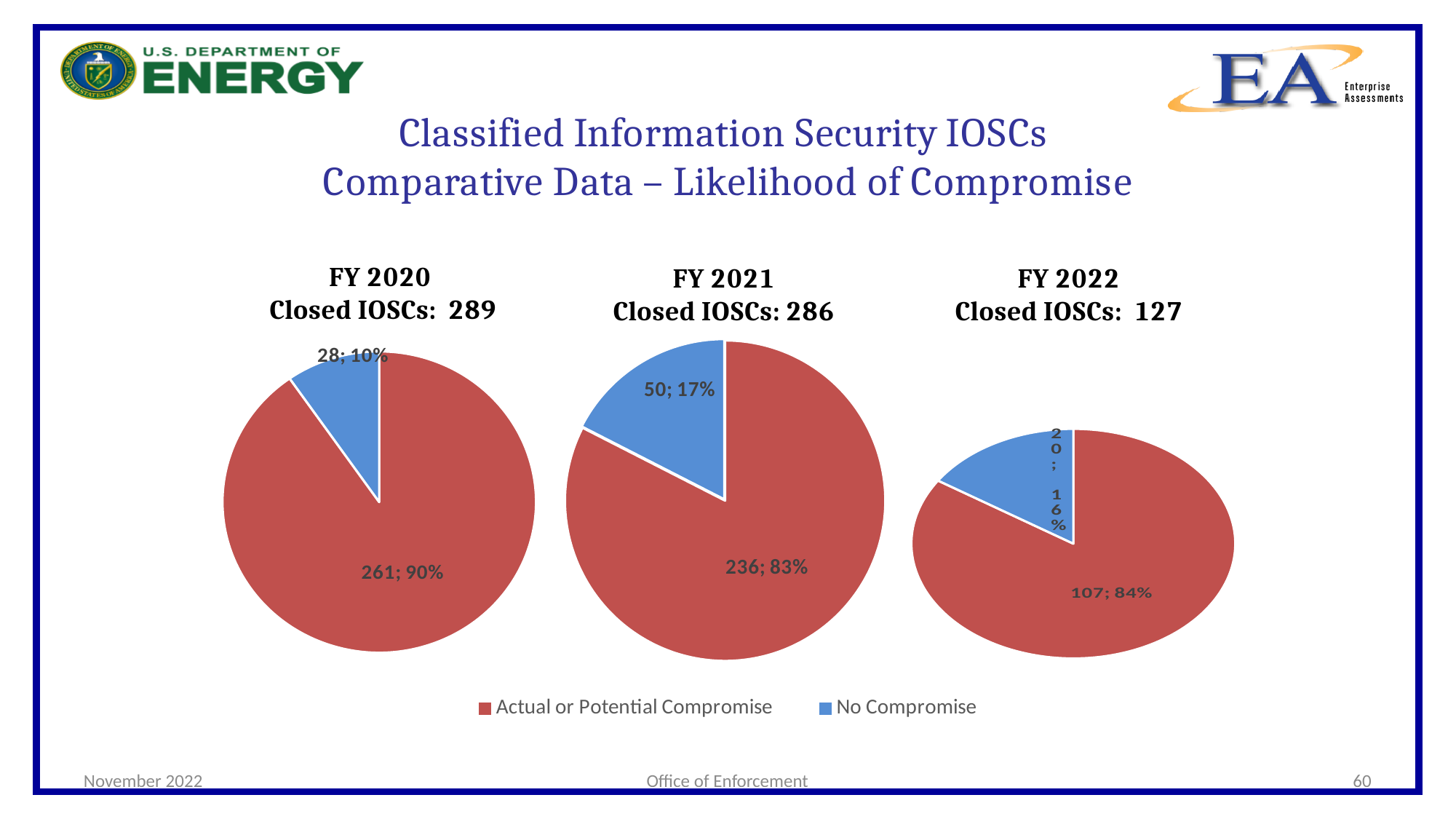

# Classified Information Security IOSCs Comparative Data – Likelihood of Compromise
FY 2020
Closed IOSCs:  289
FY 2021
Closed IOSCs: 286
FY 2022
Closed IOSCs:  127

### Chart

| Category | # of IOSCs |
|---|---|
| Actual or Potential Compromise | 261.0 |
| No Compromise | 28.0 |

### Chart

| Category | # of IOSCs |
|---|---|
| Actual or Potential Compromise | 236.0 |
| No Compromise | 50.0 |

### Chart

| Category | # of IOSCs |
|---|---|
| Actual or Potential Compromise | 107.0 |
| No Compromise | 20.0 |
November 2022
Office of Enforcement
60